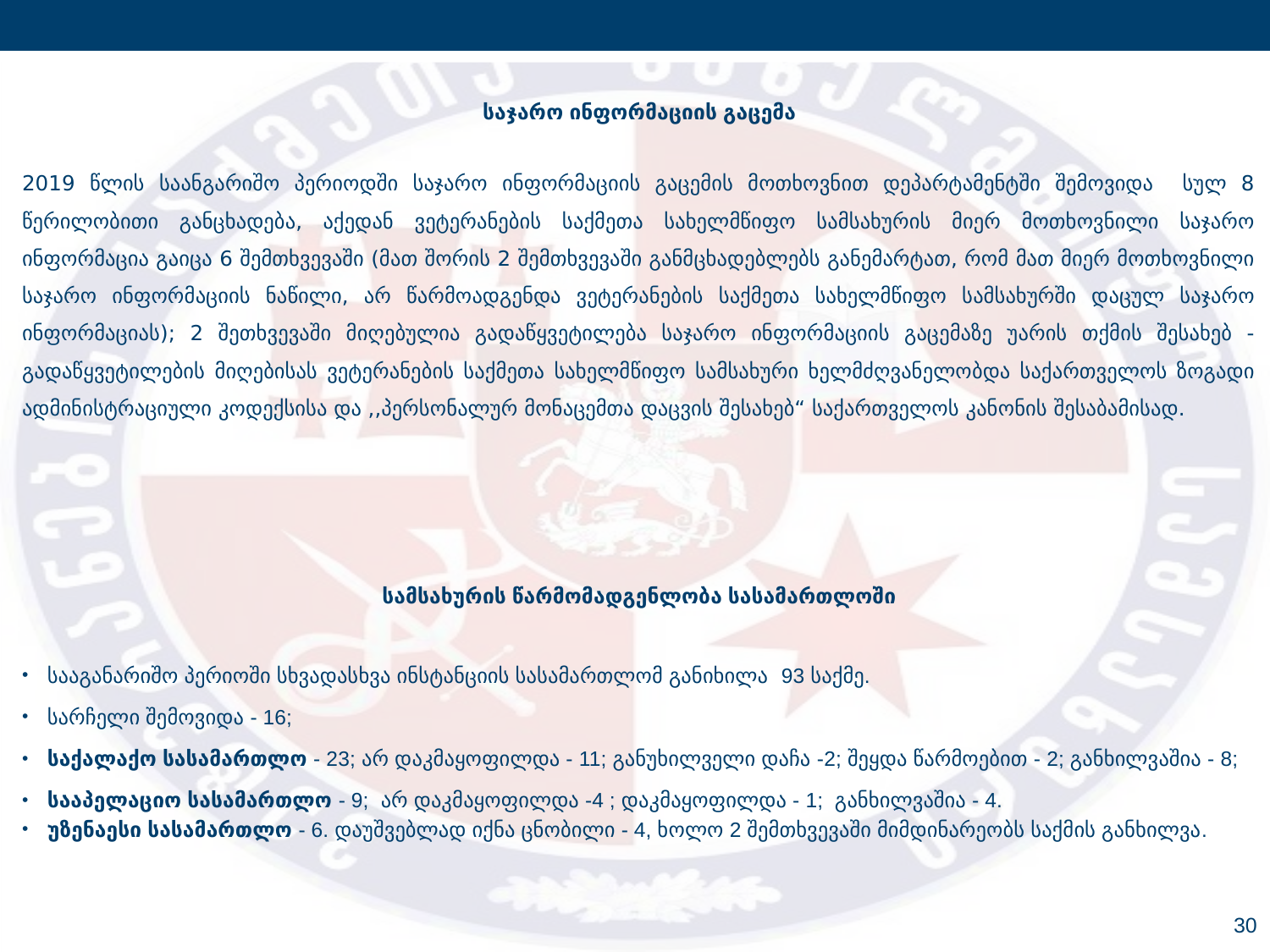

საჯარო ინფორმაციის გაცემა

2019 წლის საანგარიშო პერიოდში საჯარო ინფორმაციის გაცემის მოთხოვნით დეპარტამენტში შემოვიდა  სულ 8 წერილობითი განცხადება, აქედან ვეტერანების საქმეთა სახელმწიფო სამსახურის მიერ მოთხოვნილი საჯარო ინფორმაცია გაიცა 6 შემთხვევაში (მათ შორის 2 შემთხვევაში განმცხადებლებს განემარტათ, რომ მათ მიერ მოთხოვნილი საჯარო ინფორმაციის ნაწილი, არ წარმოადგენდა ვეტერანების საქმეთა სახელმწიფო სამსახურში დაცულ საჯარო ინფორმაციას); 2 შეთხვევაში მიღებულია გადაწყვეტილება საჯარო ინფორმაციის გაცემაზე უარის თქმის შესახებ - გადაწყვეტილების მიღებისას ვეტერანების საქმეთა სახელმწიფო სამსახური ხელმძღვანელობდა საქართველოს ზოგადი ადმინისტრაციული კოდექსისა და ,,პერსონალურ მონაცემთა დაცვის შესახებ“ საქართველოს კანონის შესაბამისად.

სამსახურის წარმომადგენლობა სასამართლოში

სააგანარიშო პერიოში სხვადასხვა ინსტანციის სასამართლომ განიხილა  93 საქმე.
სარჩელი შემოვიდა - 16;
საქალაქო სასამართლო - 23; არ დაკმაყოფილდა - 11; განუხილველი დაჩა -2; შეყდა წარმოებით - 2; განხილვაშია - 8;
სააპელაციო სასამართლო - 9;  არ დაკმაყოფილდა -4 ; დაკმაყოფილდა - 1;  განხილვაშია - 4.
უზენაესი სასამართლო - 6. დაუშვებლად იქნა ცნობილი - 4, ხოლო 2 შემთხვევაში მიმდინარეობს საქმის განხილვა.

30